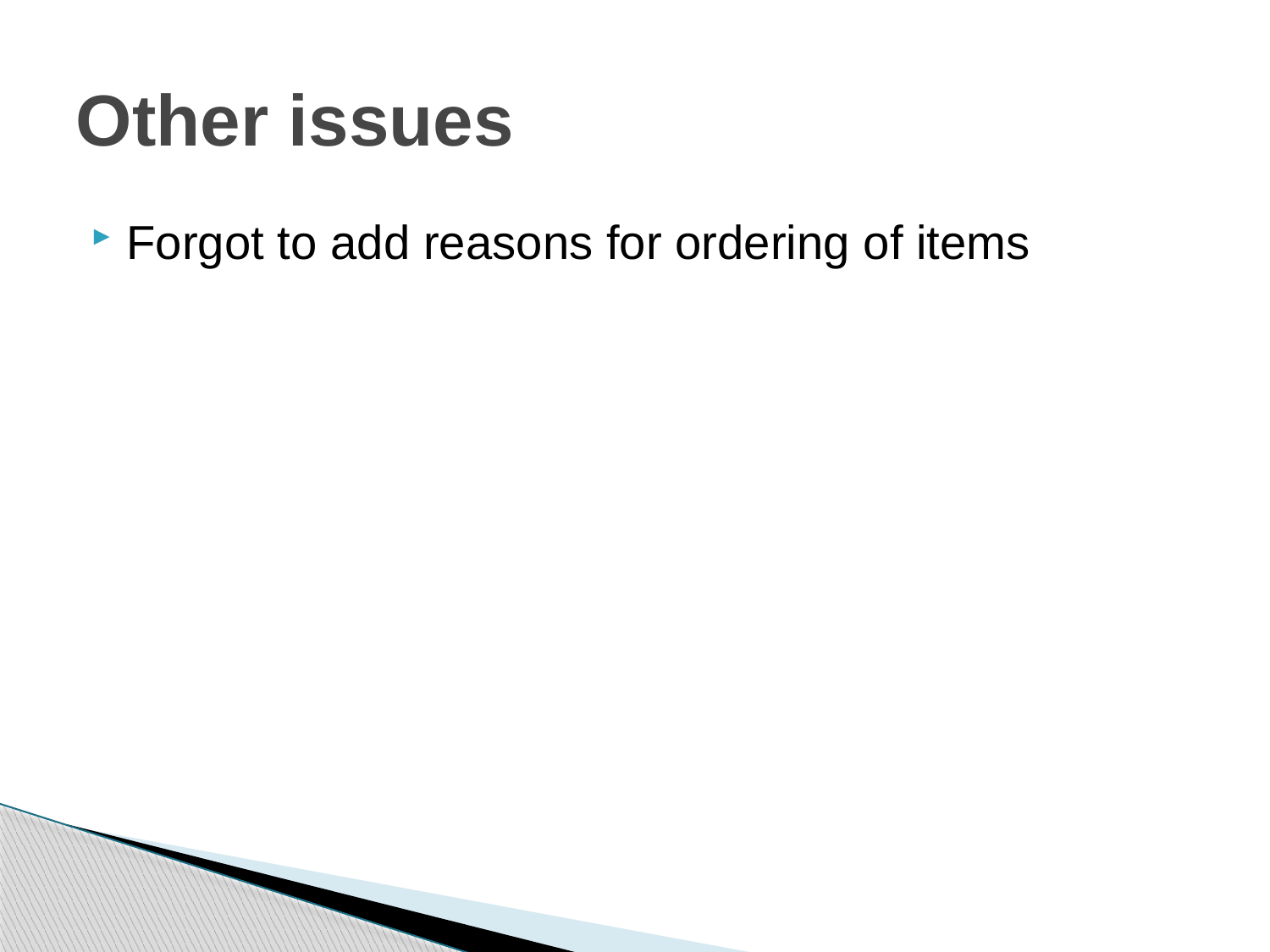

# Other issues
Forgot to add reasons for ordering of items